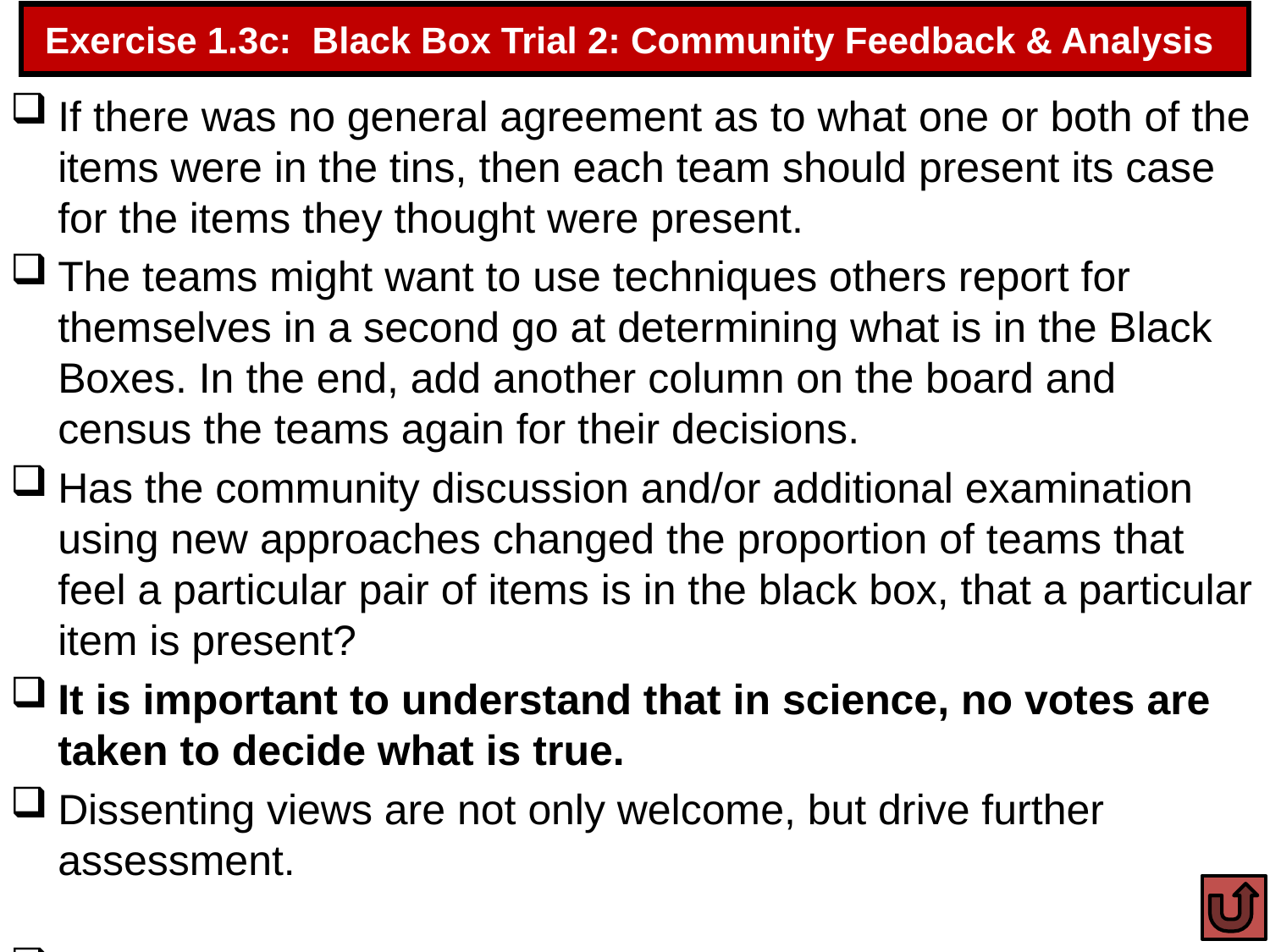

# Exercise 1.3c:  Black Box Trial 2: Community Feedback & Analysis
If there was no general agreement as to what one or both of the items were in the tins, then each team should present its case for the items they thought were present.
The teams might want to use techniques others report for themselves in a second go at determining what is in the Black Boxes. In the end, add another column on the board and census the teams again for their decisions.
Has the community discussion and/or additional examination using new approaches changed the proportion of teams that feel a particular pair of items is in the black box, that a particular item is present?
It is important to understand that in science, no votes are taken to decide what is true.
Dissenting views are not only welcome, but drive further assessment.
Keep a copy of the class results in preparation for Trial 3.

105